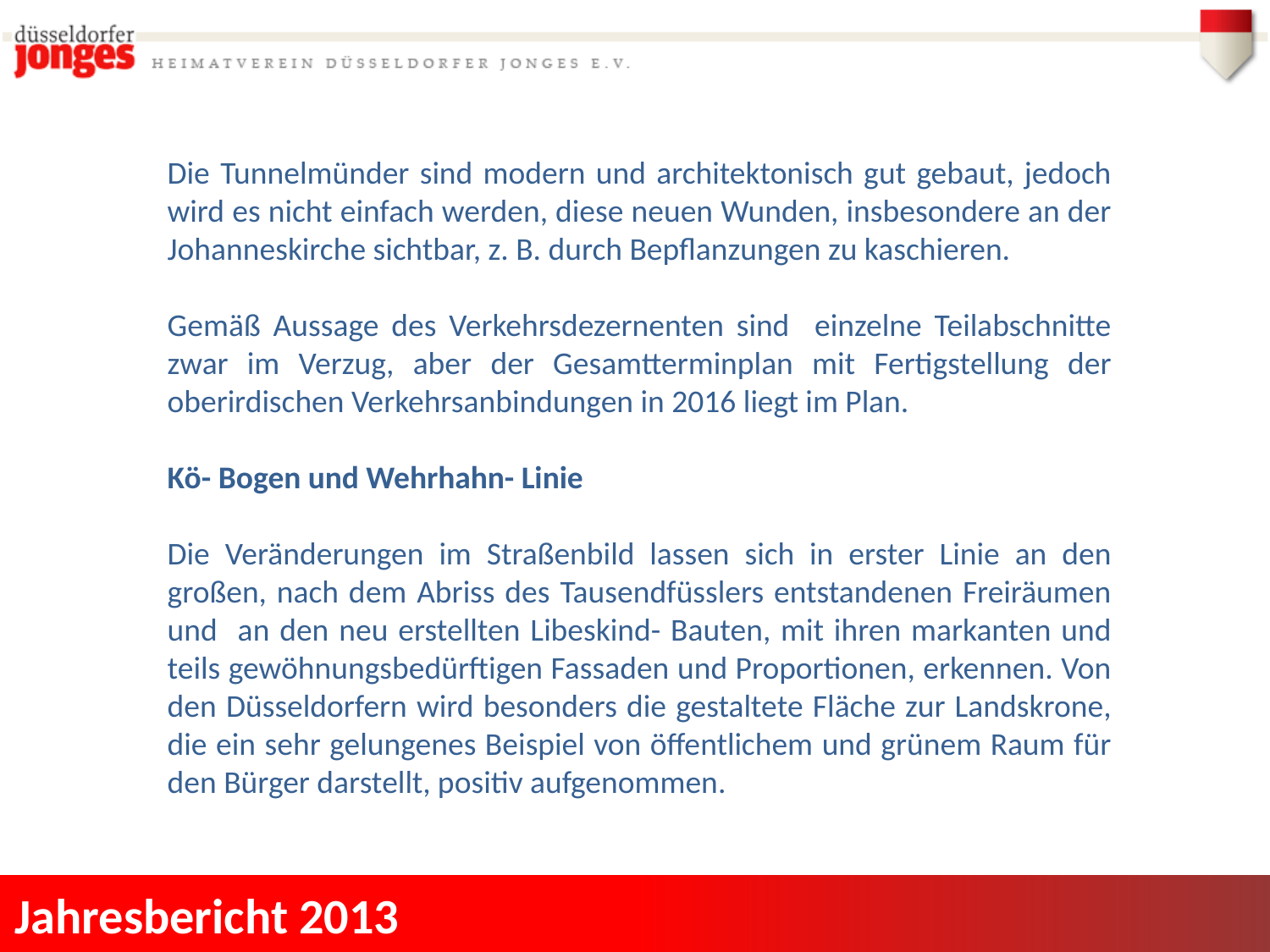

Die Tunnelmünder sind modern und architektonisch gut gebaut, jedoch wird es nicht einfach werden, diese neuen Wunden, insbesondere an der Johanneskirche sichtbar, z. B. durch Bepflanzungen zu kaschieren.

Gemäß Aussage des Verkehrsdezernenten sind  einzelne Teilabschnitte zwar im Verzug, aber der Gesamtterminplan mit Fertigstellung der oberirdischen Verkehrsanbindungen in 2016 liegt im Plan.

Kö- Bogen und Wehrhahn- Linie

Die Veränderungen im Straßenbild lassen sich in erster Linie an den großen, nach dem Abriss des Tausendfüsslers entstandenen Freiräumen und  an den neu erstellten Libeskind- Bauten, mit ihren markanten und teils gewöhnungsbedürftigen Fassaden und Proportionen, erkennen. Von den Düsseldorfern wird besonders die gestaltete Fläche zur Landskrone, die ein sehr gelungenes Beispiel von öffentlichem und grünem Raum für den Bürger darstellt, positiv aufgenommen.